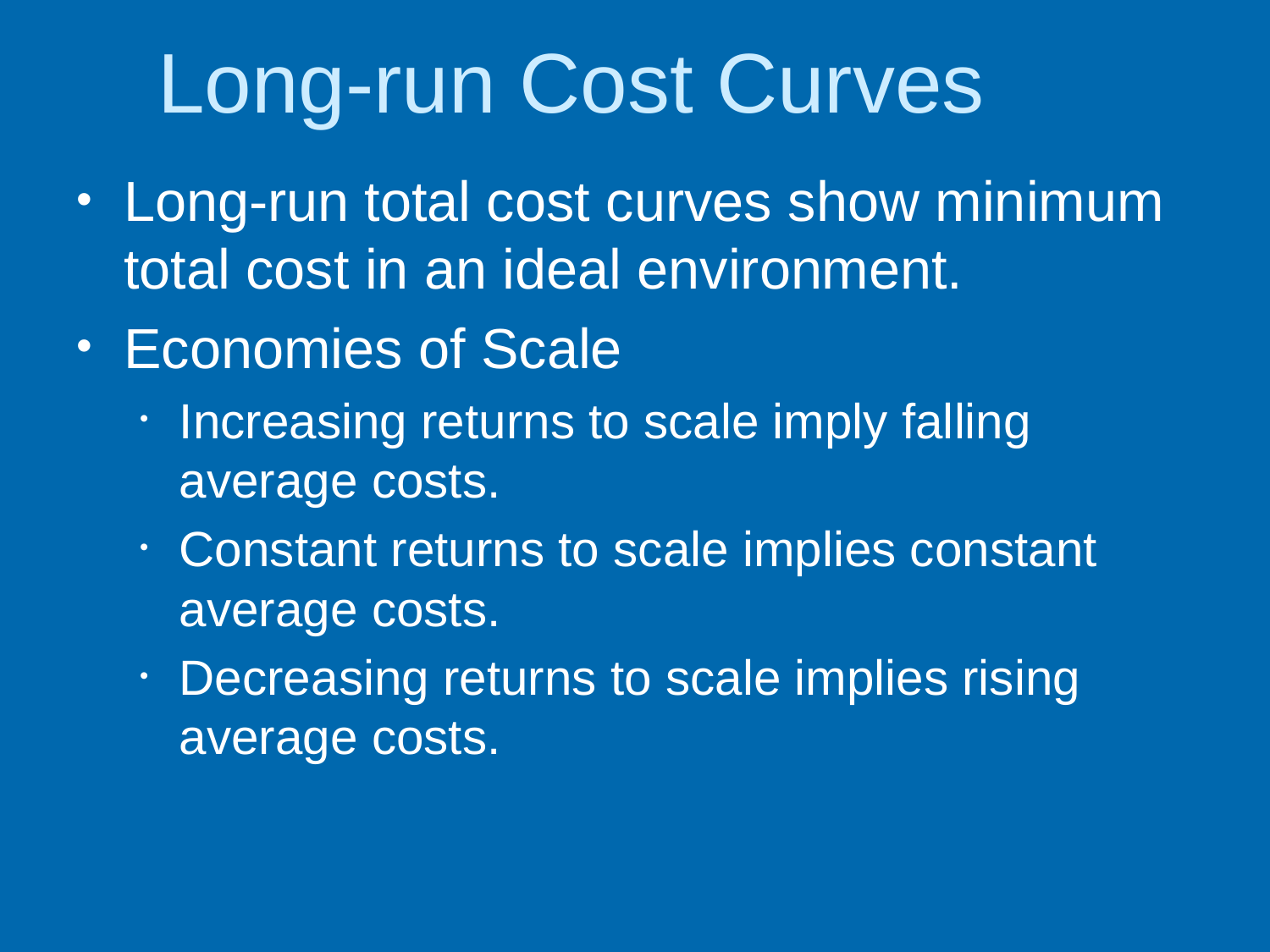

# Long-run Cost Curves
Long-run total cost curves show minimum total cost in an ideal environment.
Economies of Scale
Increasing returns to scale imply falling average costs.
Constant returns to scale implies constant average costs.
Decreasing returns to scale implies rising average costs.